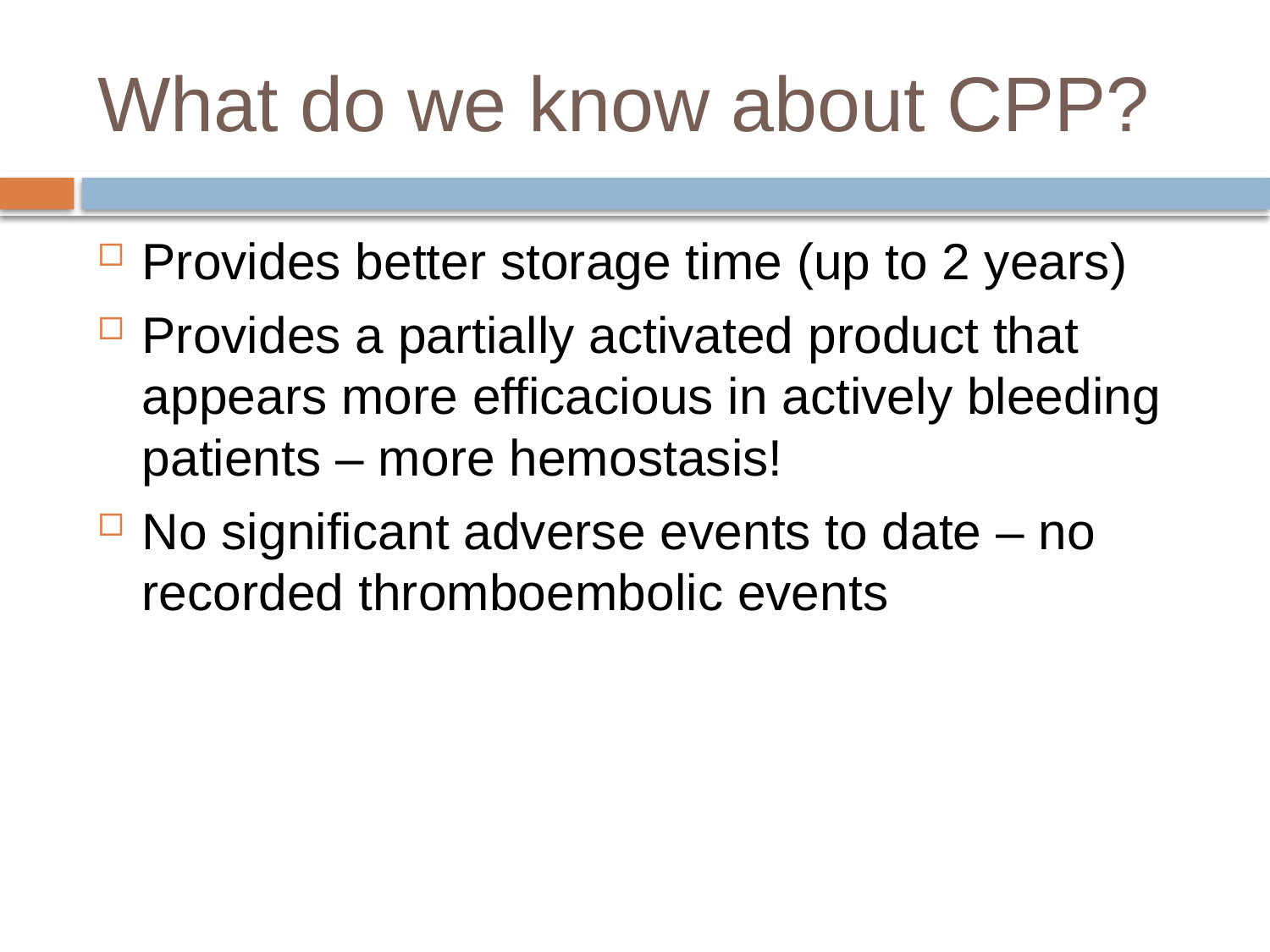

# What do we know about CPP?
Provides better storage time (up to 2 years)
Provides a partially activated product that appears more efficacious in actively bleeding patients – more hemostasis!
No significant adverse events to date – no recorded thromboembolic events